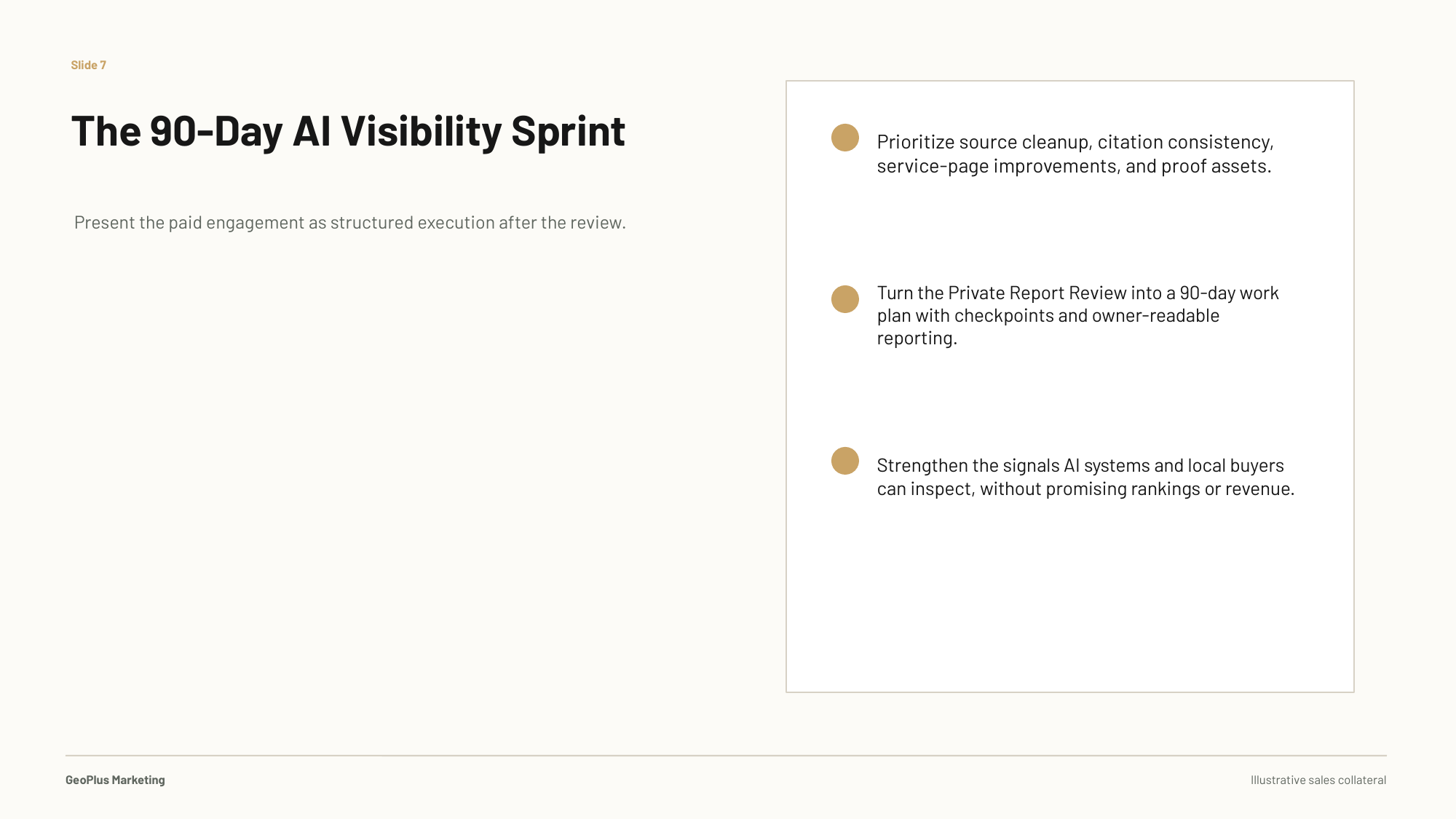

Slide 7

The 90-Day AI Visibility Sprint
Prioritize source cleanup, citation consistency, service-page improvements, and proof assets.

Present the paid engagement as structured execution after the review.
Turn the Private Report Review into a 90-day work plan with checkpoints and owner-readable reporting.

Strengthen the signals AI systems and local buyers can inspect, without promising rankings or revenue.

GeoPlus Marketing
Illustrative sales collateral